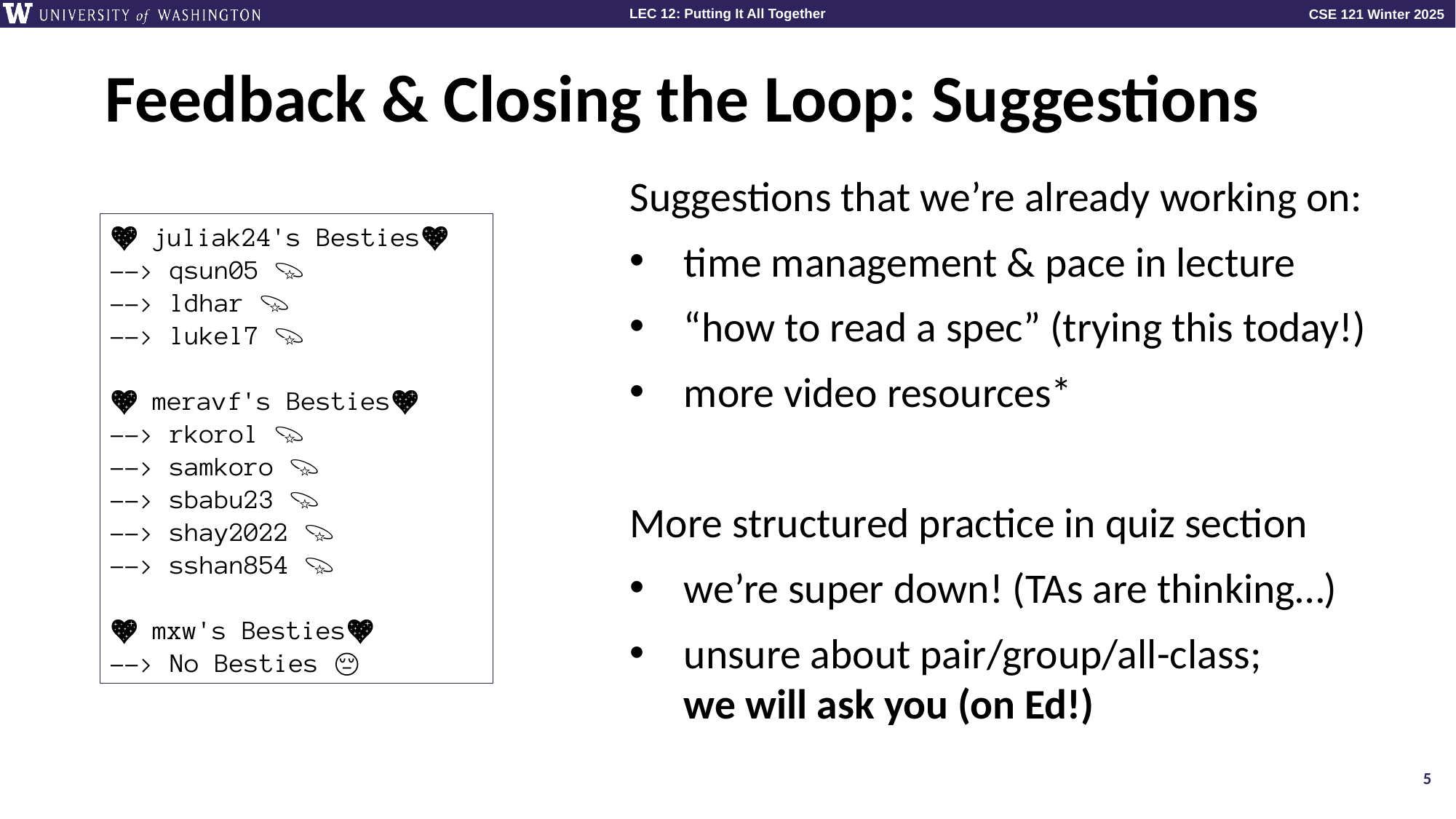

# Feedback & Closing the Loop: Suggestions
Suggestions that we’re already working on:
time management & pace in lecture
“how to read a spec” (trying this today!)
more video resources*

More structured practice in quiz section
we’re super down! (TAs are thinking…)
unsure about pair/group/all-class;
we will ask you (on Ed!)

💖 juliak24's Besties💖
--> qsun05 💫
--> ldhar 💫
--> lukel7 💫

💖 meravf's Besties💖
--> rkorol 💫
--> samkoro 💫
--> sbabu23 💫
--> shay2022 💫
--> sshan854 💫

💖 mxw's Besties💖
--> No Besties 😔
5